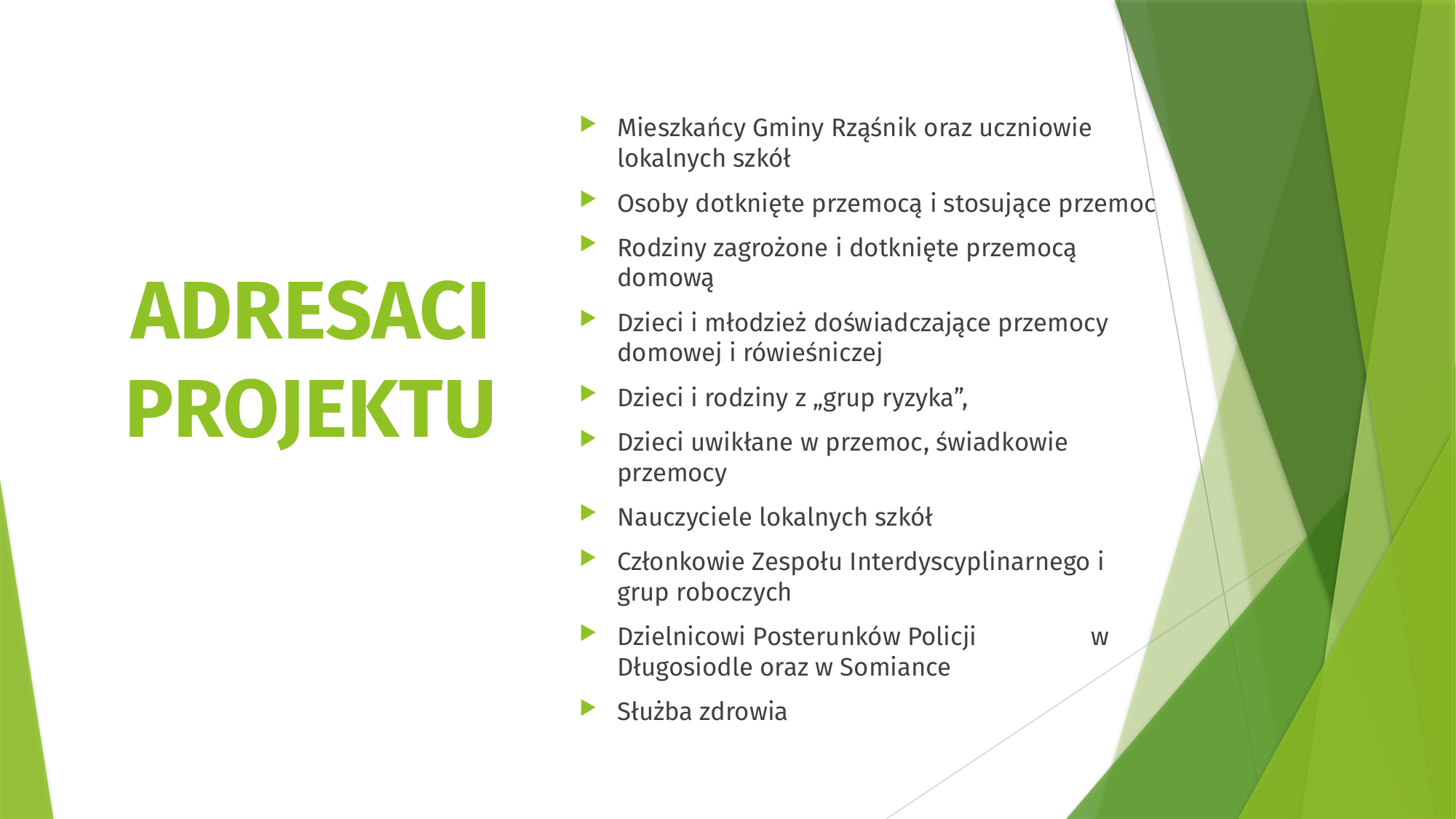

Mieszkańcy Gminy Rząśnik oraz uczniowie lokalnych szkół
Osoby dotknięte przemocą i stosujące przemoc
Rodziny zagrożone i dotknięte przemocą domową
Dzieci i młodzież doświadczające przemocy domowej i rówieśniczej
Dzieci i rodziny z „grup ryzyka”,
Dzieci uwikłane w przemoc, świadkowie przemocy
Nauczyciele lokalnych szkół
Członkowie Zespołu Interdyscyplinarnego i grup roboczych
Dzielnicowi Posterunków Policji                 w Długosiodle oraz w Somiance
Służba zdrowia
# ADRESACI PROJEKTU